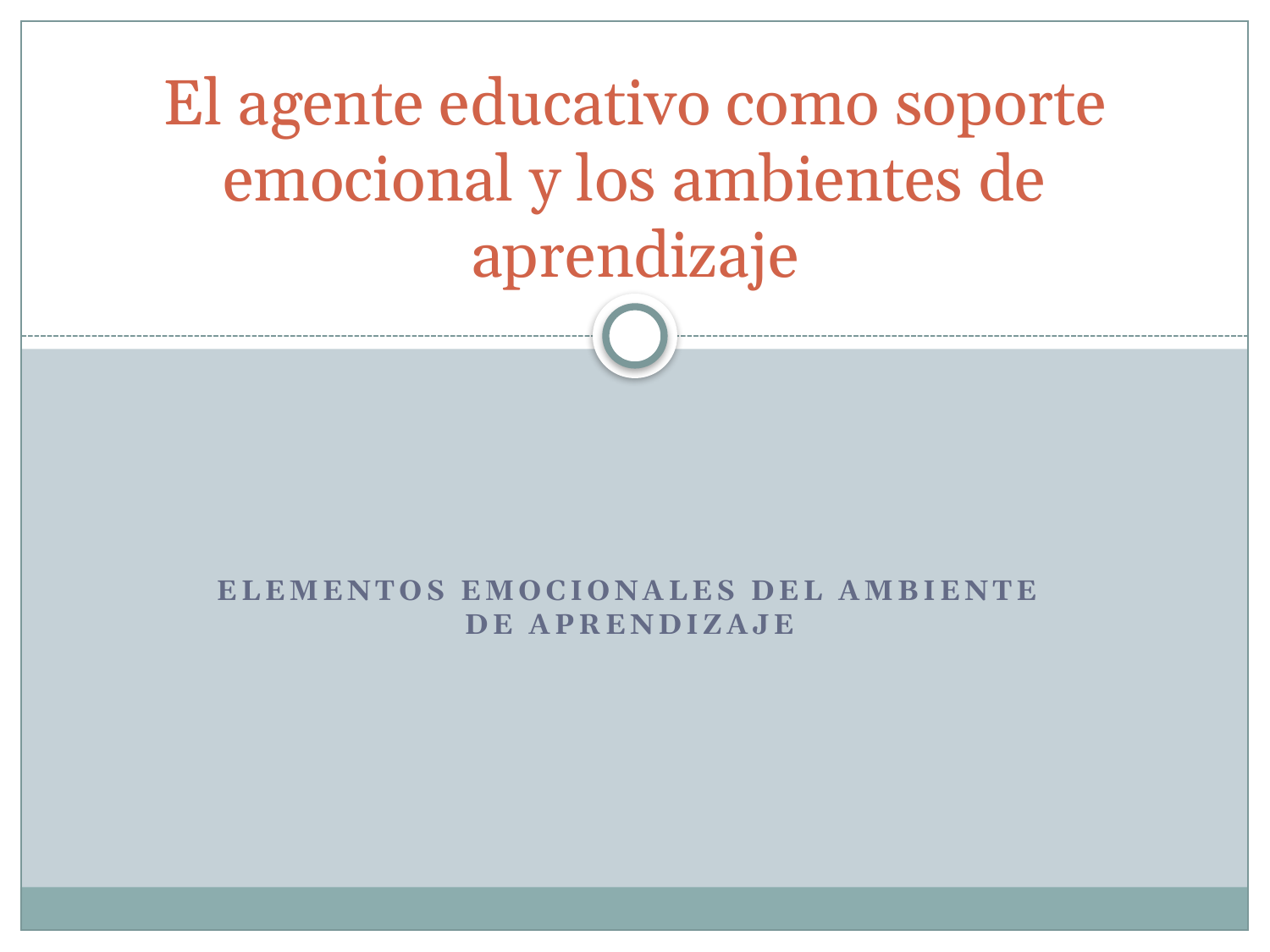

# El agente educativo como soporte emocional y los ambientes de aprendizaje
Elementos emocionales del ambiente de aprendizaje